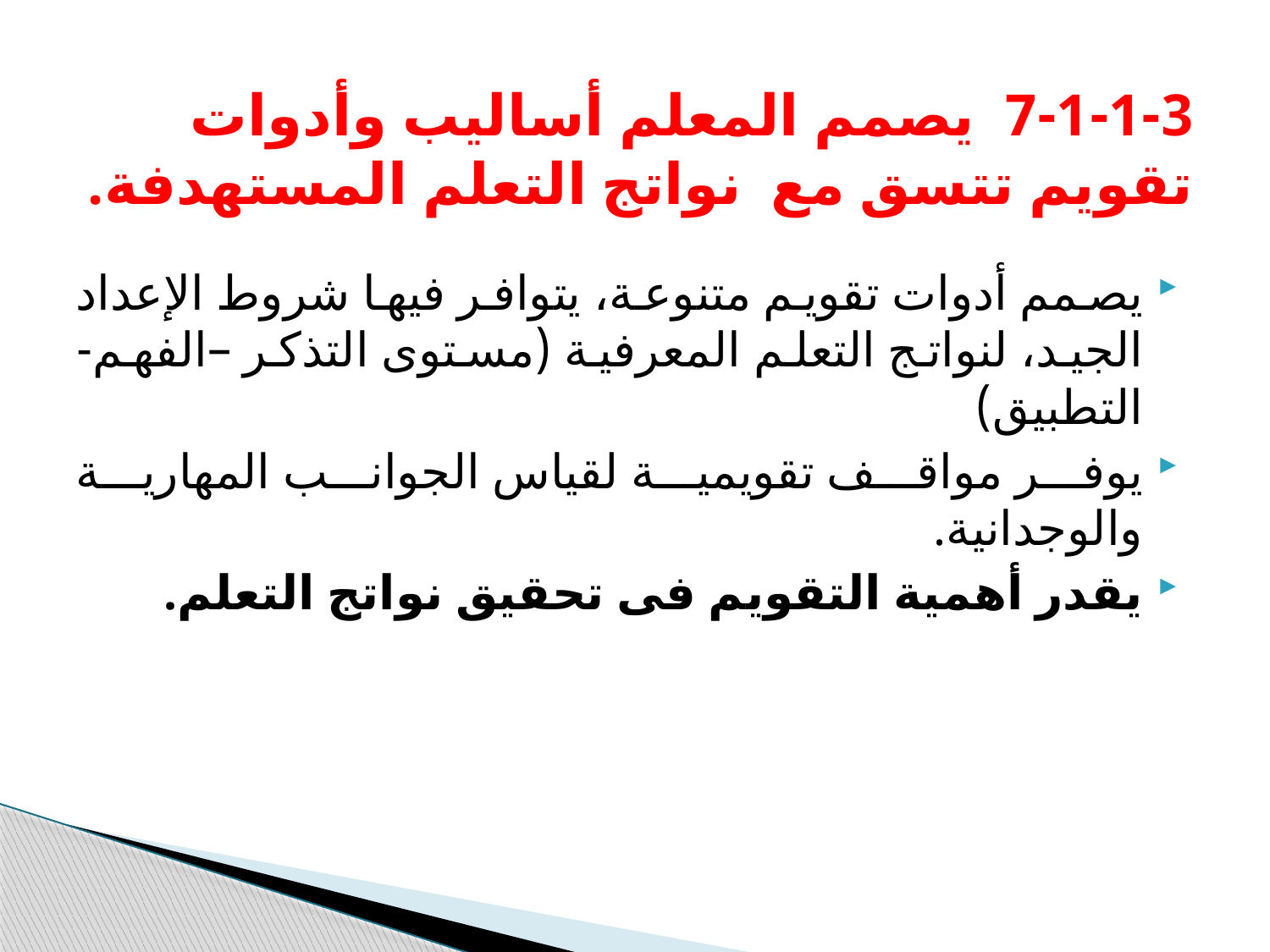

# 7-1-1-3  يصمم المعلم أساليب وأدوات تقويم تتسق مع  نواتج التعلم المستهدفة.
يصمم أدوات تقويم متنوعة، يتوافر فيها شروط الإعداد الجيد، لنواتج التعلم المعرفية (مستوى التذكر –الفهم-التطبيق)
يوفر مواقف تقويمية لقياس الجوانب المهارية والوجدانية.
يقدر أهمية التقويم فى تحقيق نواتج التعلم.